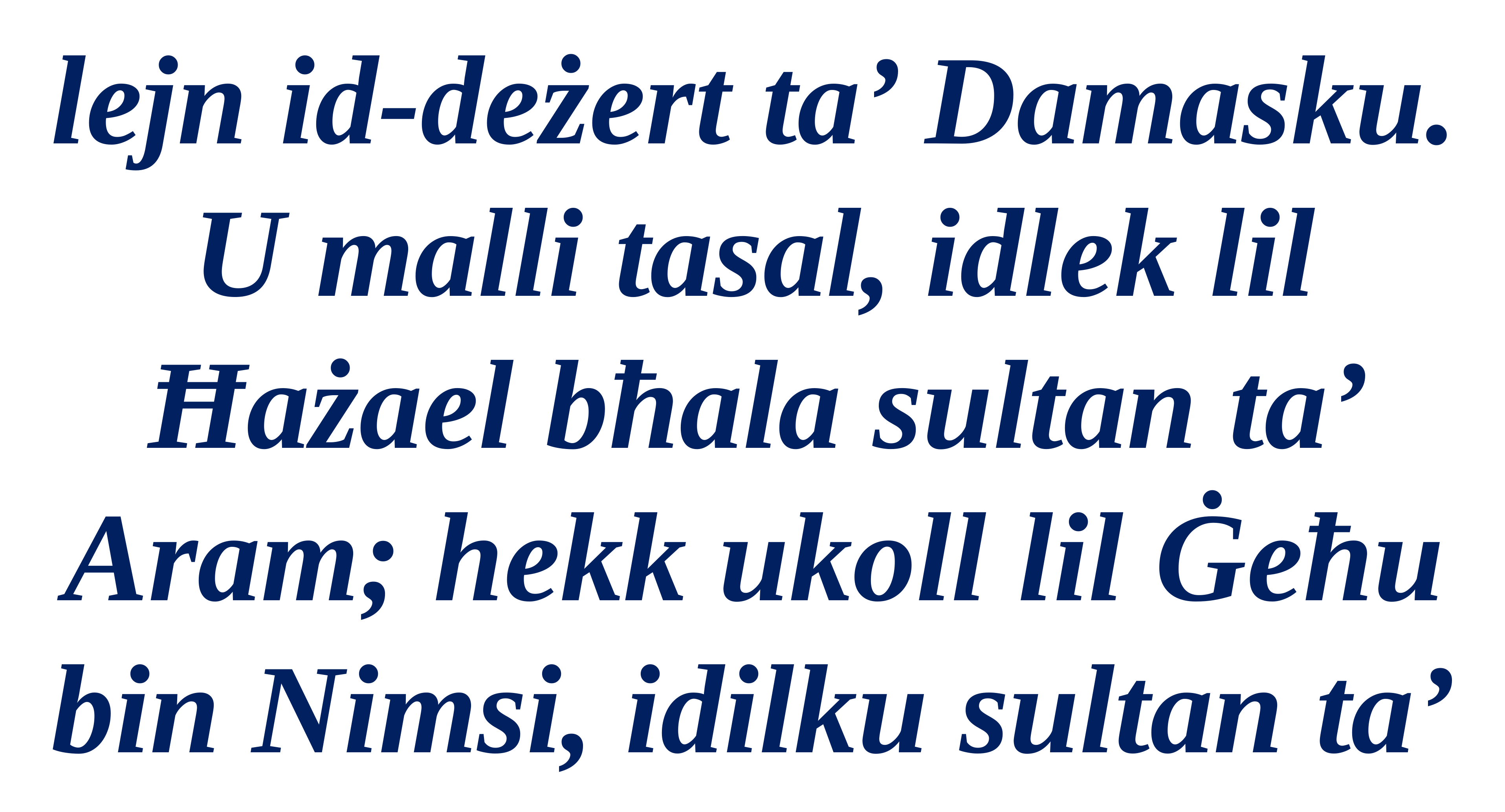

lejn id-deżert ta’ Damasku. U malli tasal, idlek lil Ħażael bħala sultan ta’ Aram; hekk ukoll lil Ġeħu bin Nimsi, idilku sultan ta’